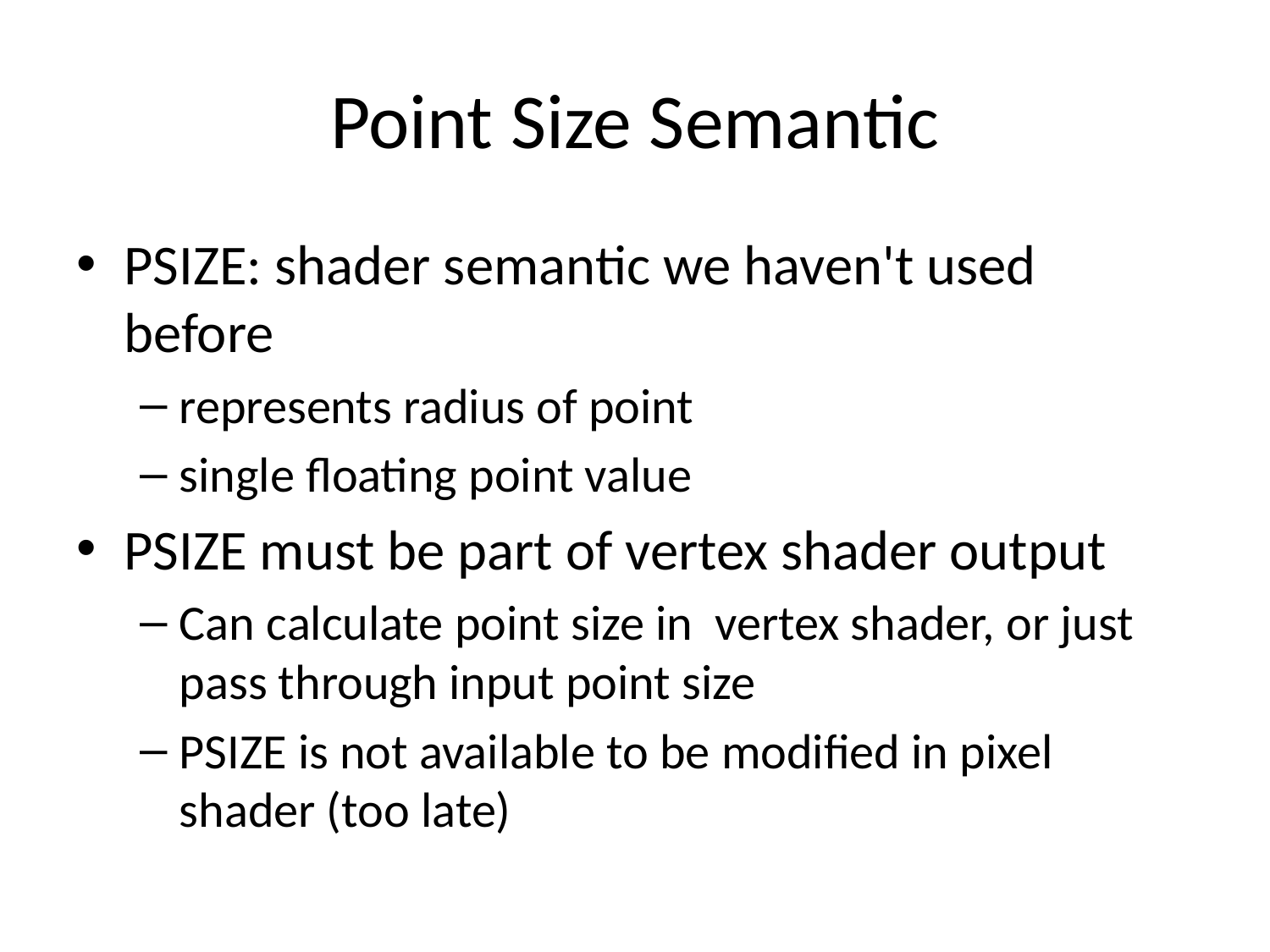

# Point Size Semantic
PSIZE: shader semantic we haven't used before
represents radius of point
single floating point value
PSIZE must be part of vertex shader output
Can calculate point size in  vertex shader, or just pass through input point size
PSIZE is not available to be modified in pixel shader (too late)